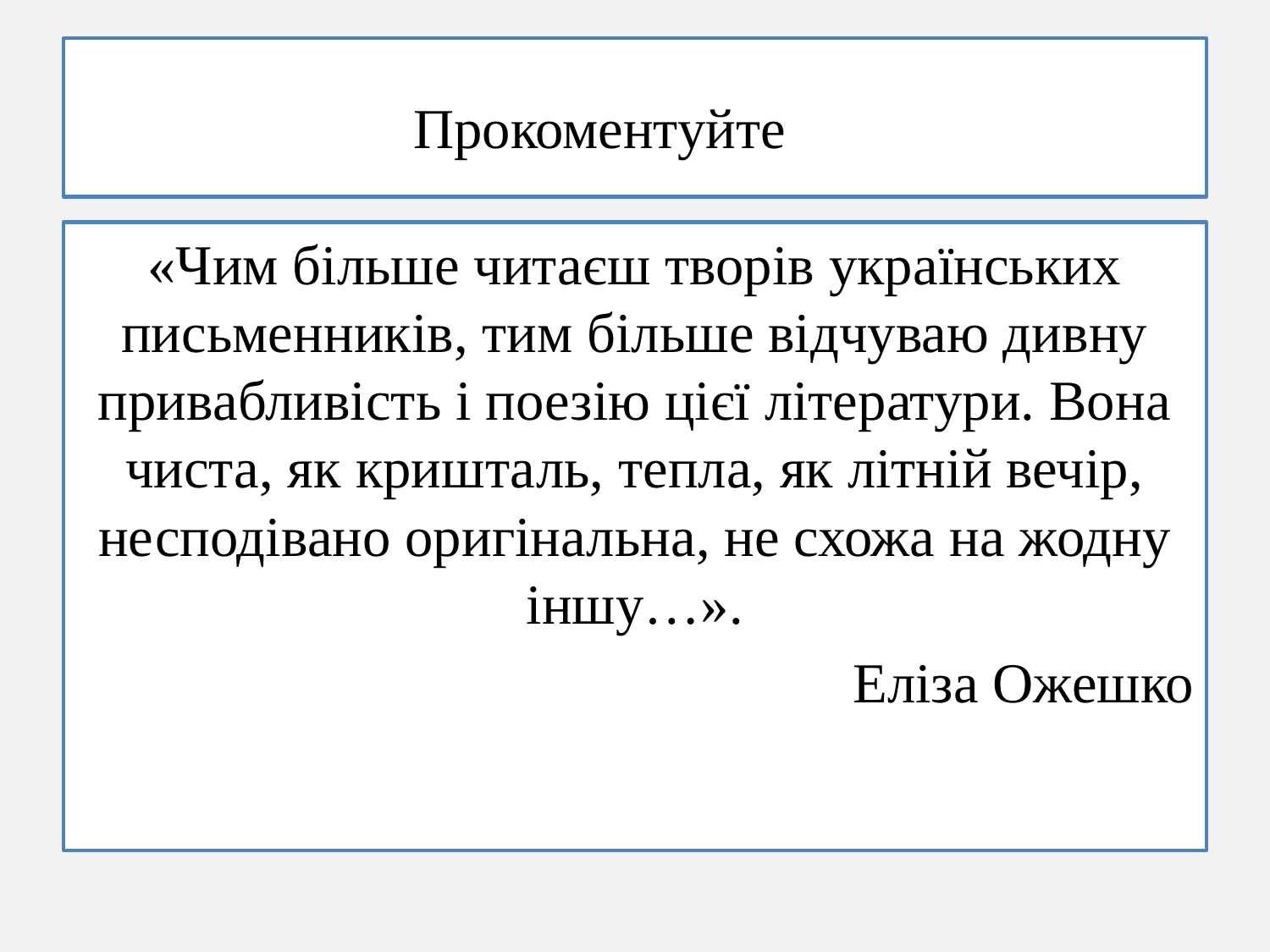

# Прокоментуйте
«Чим більше читаєш творів українських письменників, тим більше відчуваю дивну привабливість і поезію цієї літератури. Вона чиста, як кришталь, тепла, як літній вечір, несподівано оригінальна, не схожа на жодну іншу…».
Еліза Ожешко